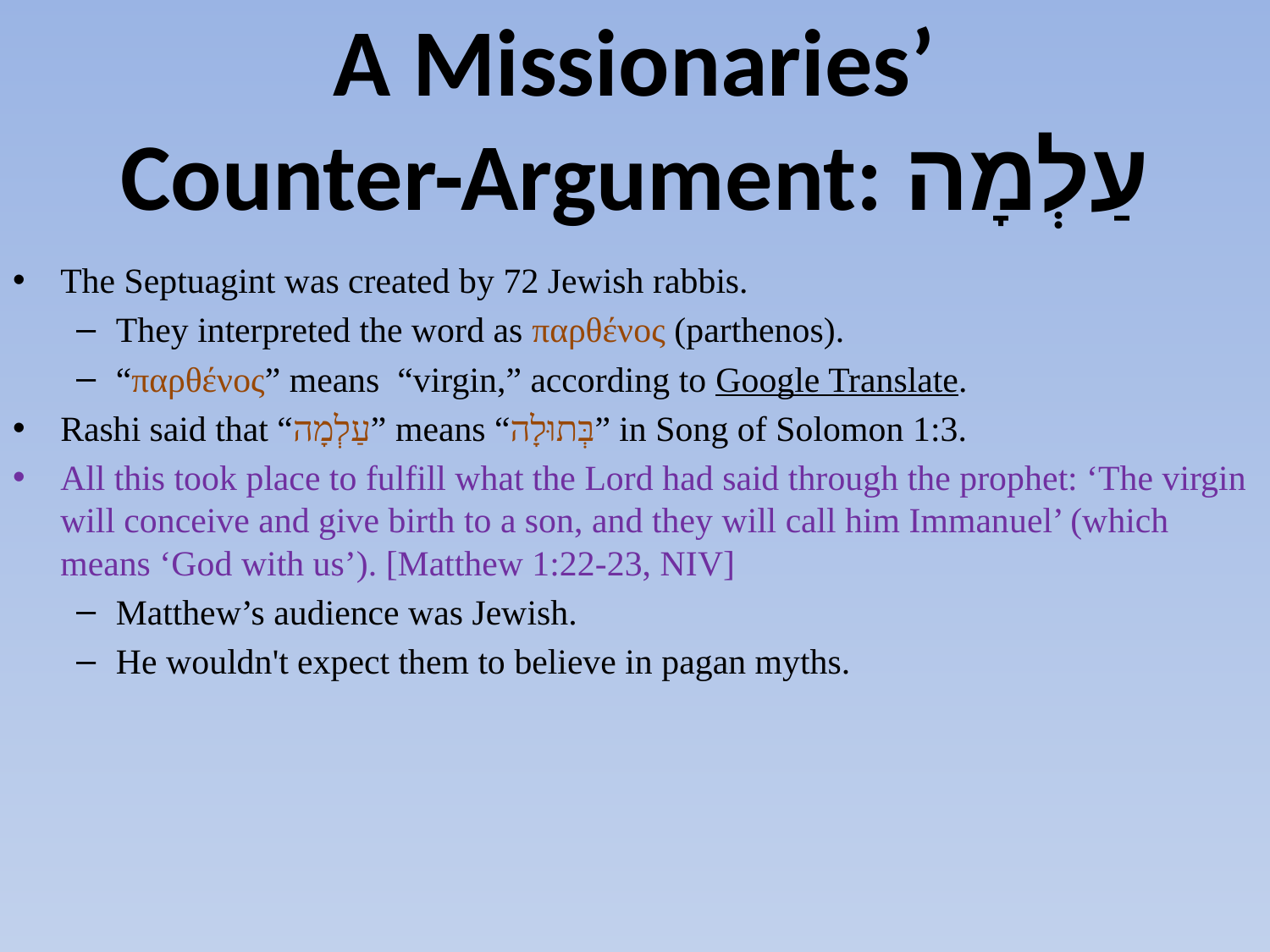

# A Missionaries’ Counter-Argument: עַלְמָה
The Septuagint was created by 72 Jewish rabbis.
They interpreted the word as παρθένος (parthenos).
“παρθένος” means  “virgin,” according to Google Translate.
Rashi said that “עַלְמָה” means “בְּתוּלָה” in Song of Solomon 1:3.
All this took place to fulfill what the Lord had said through the prophet: ‘The virgin will conceive and give birth to a son, and they will call him Immanuel’ (which means ‘God with us’). [Matthew 1:22-23, NIV]
Matthew’s audience was Jewish.
He wouldn't expect them to believe in pagan myths.